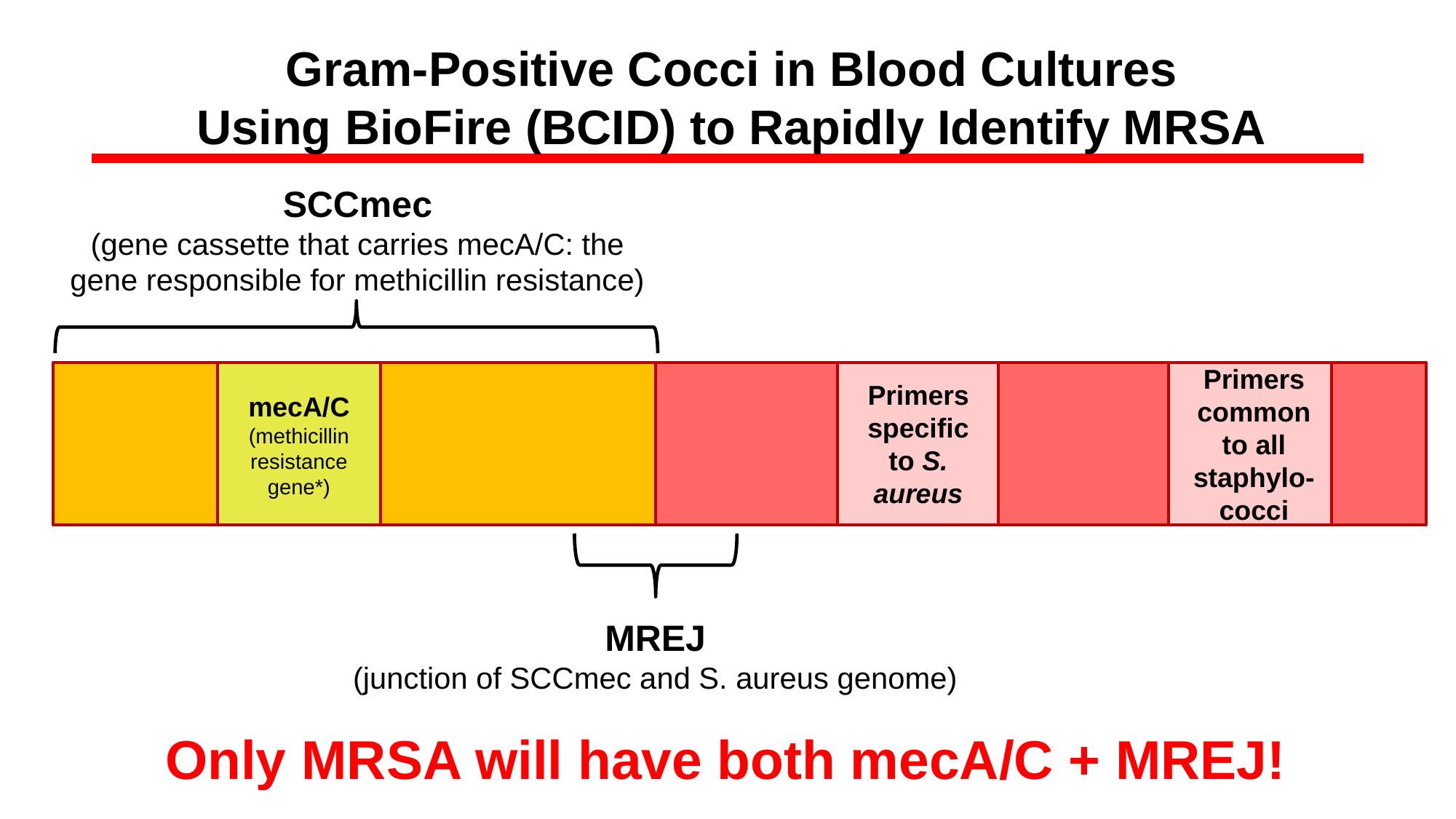

# Gram-Positive Cocci in Blood Cultures Using BioFire (BCID) to Rapidly Identify MRSA
SCCmec
(gene cassette that carries mecA/C: the gene responsible for methicillin resistance)
Primers common to all staphylo-cocci

Primers specific to S. aureus
mecA/C
(methicillin resistance gene*)

MREJ
(junction of SCCmec and S. aureus genome)
Only MRSA will have both mecA/C + MREJ!